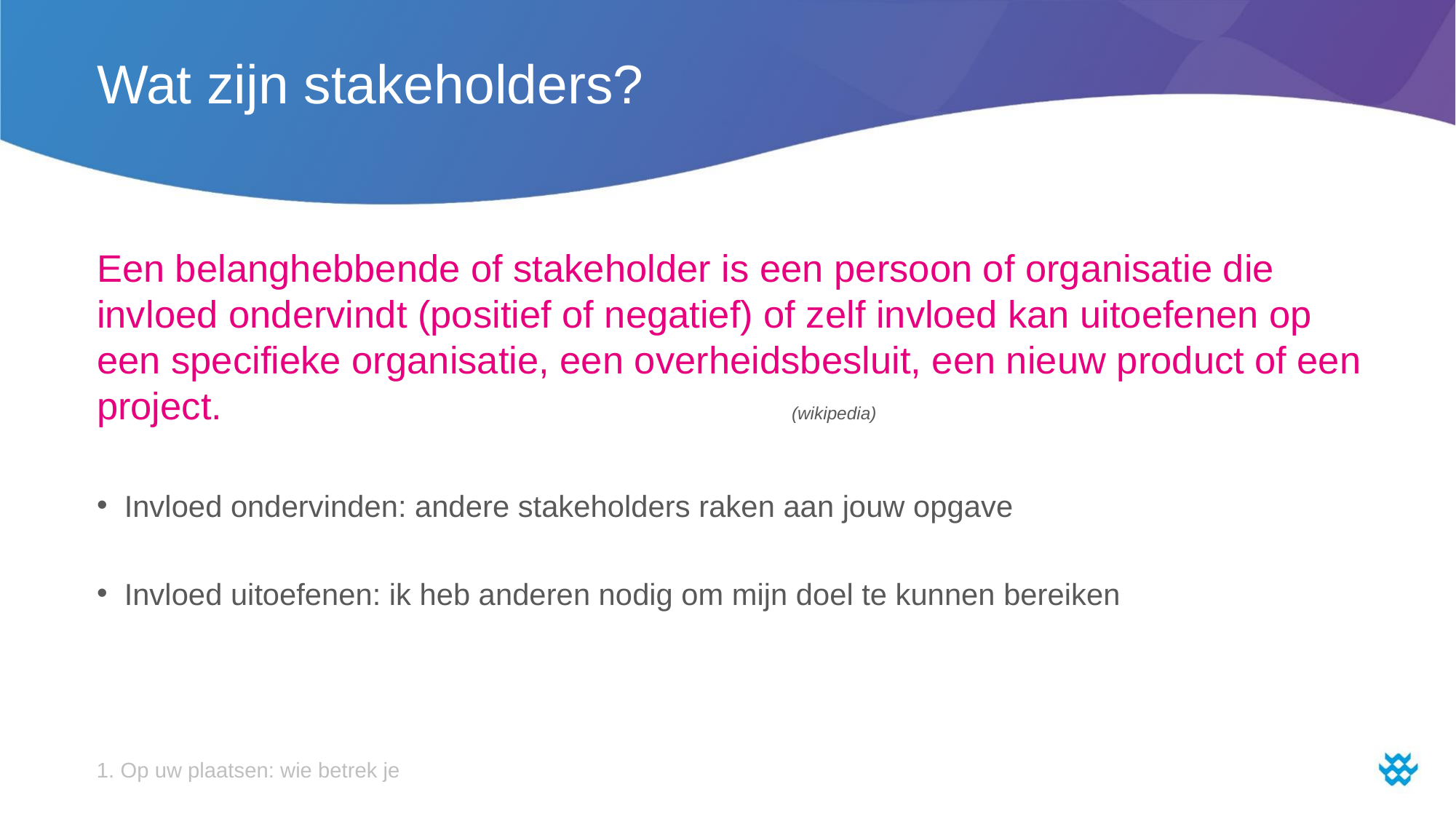

# Wat zijn stakeholders?
Een belanghebbende of stakeholder is een persoon of organisatie die invloed ondervindt (positief of negatief) of zelf invloed kan uitoefenen op een specifieke organisatie, een overheidsbesluit, een nieuw product of een project. 					          (wikipedia)
Invloed ondervinden: andere stakeholders raken aan jouw opgave

Invloed uitoefenen: ik heb anderen nodig om mijn doel te kunnen bereiken
1. Op uw plaatsen: wie betrek je